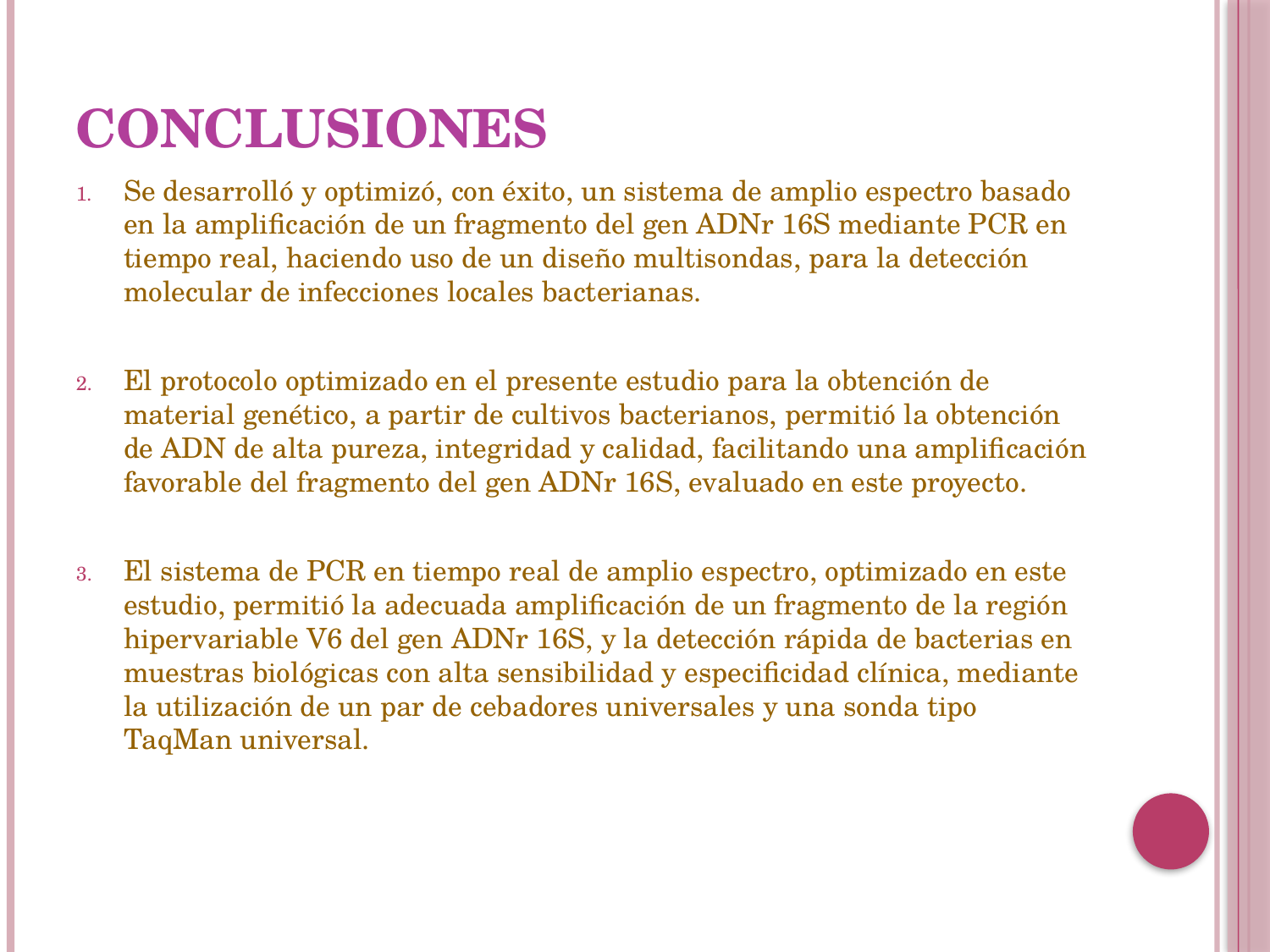

# CONCLUSIONES
Se desarrolló y optimizó, con éxito, un sistema de amplio espectro basado en la amplificación de un fragmento del gen ADNr 16S mediante PCR en tiempo real, haciendo uso de un diseño multisondas, para la detección molecular de infecciones locales bacterianas.

El protocolo optimizado en el presente estudio para la obtención de material genético, a partir de cultivos bacterianos, permitió la obtención de ADN de alta pureza, integridad y calidad, facilitando una amplificación favorable del fragmento del gen ADNr 16S, evaluado en este proyecto.

El sistema de PCR en tiempo real de amplio espectro, optimizado en este estudio, permitió la adecuada amplificación de un fragmento de la región hipervariable V6 del gen ADNr 16S, y la detección rápida de bacterias en muestras biológicas con alta sensibilidad y especificidad clínica, mediante la utilización de un par de cebadores universales y una sonda tipo TaqMan universal.